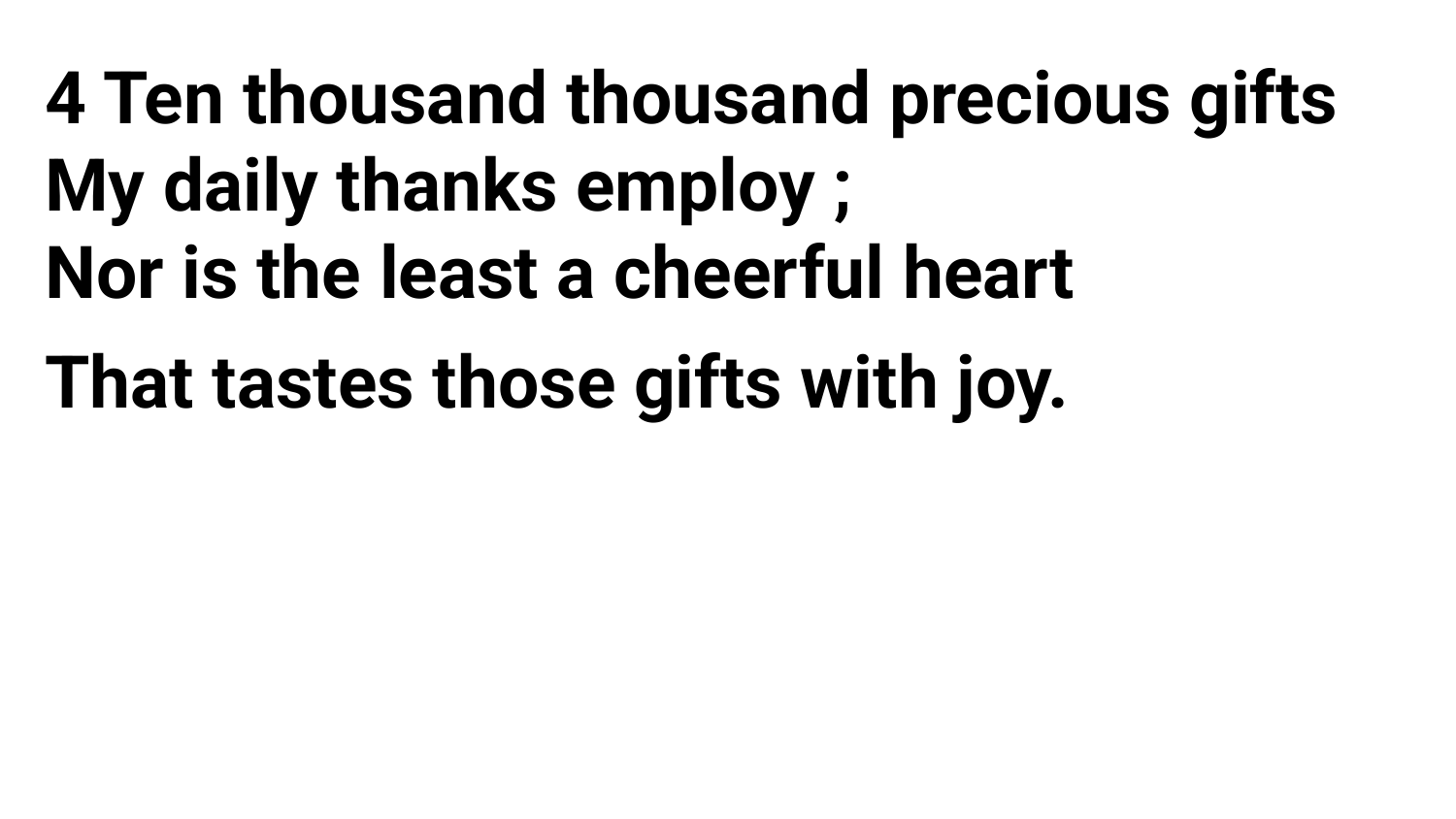

4 Ten thousand thousand precious gifts
My daily thanks employ ;
Nor is the least a cheerful heart
That tastes those gifts with joy.